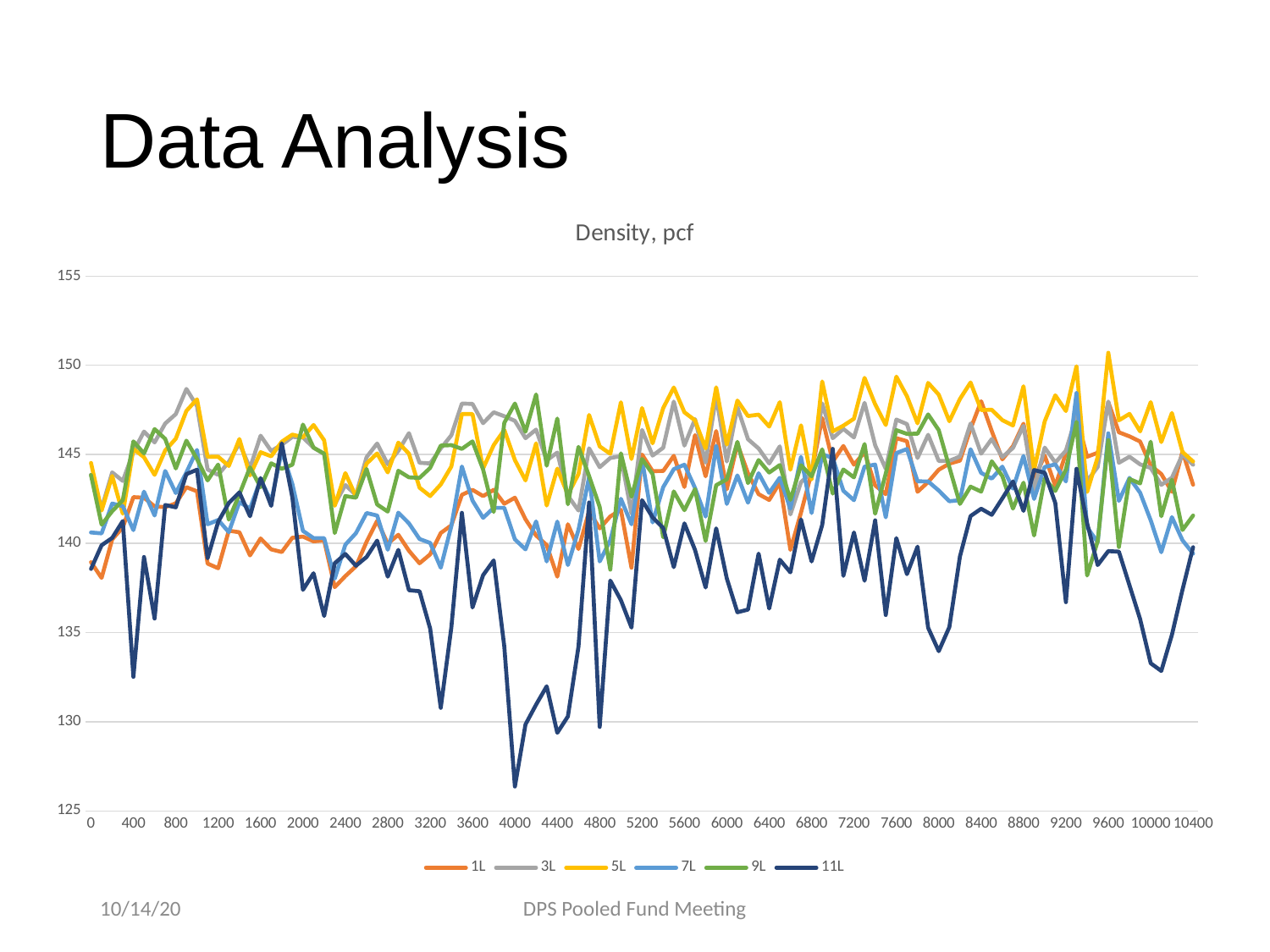

# Data Analysis

### Chart: Density, pcf

| Category | 1L | 3L | 5L | 7L | 9L | 11L |
|---|---|---|---|---|---|---|
| 0 | 138.95 | 143.86 | 144.52 | 140.62 | 143.84 | 138.57 |
| 100 | 138.07 | 141.97 | 141.85 | 140.57 | 141.06 | 139.9 |
| 200 | 140.23 | 143.99 | 143.79 | 142.24 | 141.81 | 140.31 |
| 300 | 140.9 | 143.51 | 141.67 | 142.1 | 142.43 | 141.26 |
| 400 | 142.6 | 145.14 | 145.31 | 140.75 | 145.73 | 132.52 |
| 500 | 142.57 | 146.28 | 144.84 | 142.91 | 145.05 | 139.24 |
| 600 | 142.08 | 145.67 | 143.85 | 141.57 | 146.42 | 135.79 |
| 700 | 142.04 | 146.73 | 145.22 | 144.07 | 145.87 | 142.16 |
| 800 | 142.25 | 147.26 | 145.88 | 142.83 | 144.21 | 142.03 |
| 900 | 143.16 | 148.67 | 147.44 | 143.99 | 145.77 | 143.89 |
| 1000 | 142.93 | 147.71 | 148.09 | 145.25 | 144.74 | 144.14 |
| 1100 | 138.87 | 144.15 | 144.86 | 141.08 | 143.54 | 139.17 |
| 1200 | 138.61 | 143.85 | 144.87 | 141.32 | 144.43 | 141.22 |
| 1300 | 140.72 | 144.58 | 144.35 | 140.64 | 141.34 | 142.27 |
| 1400 | 140.63 | 145.62 | 145.86 | 142.32 | 142.76 | 142.87 |
| 1500 | 139.33 | 144.23 | 143.82 | 141.96 | 144.27 | 141.53 |
| 1600 | 140.28 | 146.05 | 145.12 | 143.59 | 143.16 | 143.67 |
| 1700 | 139.67 | 145.19 | 144.89 | 142.36 | 144.5 | 142.11 |
| 1800 | 139.52 | 145.54 | 145.71 | 145.19 | 144.19 | 145.62 |
| 1900 | 140.32 | 145.98 | 146.11 | 143.34 | 144.42 | 142.59 |
| 2000 | 140.39 | 145.95 | 145.96 | 140.71 | 146.67 | 137.4 |
| 2100 | 140.12 | 145.37 | 146.65 | 140.3 | 145.38 | 138.33 |
| 2200 | 140.17 | 145.02 | 145.79 | 140.3 | 145.04 | 135.93 |
| 2300 | 137.55 | 142.2 | 142.12 | 138.03 | 140.59 | 138.89 |
| 2400 | 138.17 | 143.28 | 143.95 | 139.93 | 142.66 | 139.41 |
| 2500 | 138.72 | 142.72 | 142.64 | 140.58 | 142.57 | 138.75 |
| 2600 | 140.09 | 144.84 | 144.48 | 141.71 | 144.18 | 139.24 |
| 2700 | 141.27 | 145.61 | 145.05 | 141.57 | 142.19 | 140.16 |
| 2800 | 139.99 | 144.44 | 143.99 | 139.65 | 141.79 | 138.14 |
| 2900 | 140.49 | 145.2 | 145.66 | 141.73 | 144.08 | 139.64 |
| 3000 | 139.59 | 146.19 | 145.04 | 141.13 | 143.71 | 137.38 |
| 3100 | 138.89 | 144.53 | 143.13 | 140.25 | 143.68 | 137.32 |
| 3200 | 139.39 | 144.49 | 142.66 | 140.03 | 144.24 | 135.23 |
| 3300 | 140.59 | 145.33 | 143.31 | 138.64 | 145.49 | 130.78 |
| 3400 | 141.02 | 146.07 | 144.32 | 140.98 | 145.52 | 135.29 |
| 3500 | 142.73 | 147.85 | 147.26 | 144.32 | 145.31 | 141.72 |
| 3600 | 143.01 | 147.83 | 147.26 | 142.41 | 145.73 | 136.41 |
| 3700 | 142.66 | 146.75 | 144.21 | 141.44 | 144.15 | 138.22 |
| 3800 | 143.01 | 147.36 | 145.52 | 142.0 | 141.77 | 139.05 |
| 3900 | 142.23 | 147.14 | 146.37 | 142.0 | 146.77 | 134.22 |
| 4000 | 142.57 | 146.88 | 144.68 | 140.23 | 147.85 | 126.37 |
| 4100 | 141.36 | 145.91 | 143.54 | 139.67 | 146.27 | 129.85 |
| 4200 | 140.45 | 146.39 | 145.62 | 141.24 | 148.36 | 130.96 |
| 4300 | 139.91 | 144.66 | 142.13 | 138.99 | 144.36 | 131.99 |
| 4400 | 138.14 | 145.1 | 144.2 | 141.23 | 147.01 | 129.38 |
| 4500 | 141.08 | 142.68 | 142.74 | 138.79 | 142.2 | 130.3 |
| 4600 | 139.69 | 141.85 | 143.9 | 140.77 | 145.42 | 134.22 |
| 4700 | 141.81 | 145.34 | 147.21 | 143.73 | 143.78 | 142.3 |
| 4800 | 140.85 | 144.28 | 145.45 | 138.99 | 142.05 | 129.71 |
| 4900 | 141.52 | 144.8 | 145.03 | 140.18 | 138.53 | 137.92 |
| 5000 | 141.89 | 144.9 | 147.92 | 142.51 | 145.06 | 136.82 |
| 5100 | 138.64 | 141.67 | 144.74 | 141.08 | 142.63 | 135.28 |
| 5200 | 144.99 | 146.37 | 147.6 | 144.7 | 144.74 | 142.43 |
| 5300 | 144.06 | 144.93 | 145.62 | 141.18 | 143.9 | 141.47 |
| 5400 | 144.07 | 145.37 | 147.6 | 143.16 | 140.35 | 140.87 |
| 5500 | 144.92 | 147.96 | 148.75 | 144.17 | 142.92 | 138.67 |
| 5600 | 143.17 | 145.49 | 147.36 | 144.42 | 141.87 | 141.13 |
| 5700 | 146.08 | 146.98 | 146.91 | 143.12 | 143.05 | 139.64 |
| 5800 | 143.77 | 144.54 | 145.33 | 141.51 | 140.14 | 137.53 |
| 5900 | 146.31 | 148.27 | 148.76 | 145.48 | 143.27 | 140.85 |
| 6000 | 143.04 | 144.6 | 145.55 | 142.22 | 143.6 | 138.04 |
| 6100 | 145.58 | 147.65 | 148.02 | 143.82 | 145.7 | 136.14 |
| 6200 | 143.94 | 145.85 | 147.15 | 142.29 | 143.39 | 136.29 |
| 6300 | 142.77 | 145.33 | 147.23 | 143.94 | 144.68 | 139.43 |
| 6400 | 142.44 | 144.49 | 146.56 | 142.84 | 143.98 | 136.35 |
| 6500 | 143.42 | 145.45 | 147.93 | 143.69 | 144.4 | 139.09 |
| 6600 | 139.64 | 141.63 | 144.14 | 141.96 | 142.45 | 138.38 |
| 6700 | 141.73 | 143.44 | 146.63 | 144.86 | 144.39 | 141.35 |
| 6800 | 143.99 | 144.0 | 143.59 | 141.71 | 143.77 | 138.99 |
| 6900 | 147.04 | 147.86 | 149.09 | 145.0 | 145.28 | 141.04 |
| 7000 | 144.59 | 145.91 | 146.29 | 144.8 | 142.8 | 145.31 |
| 7100 | 145.47 | 146.43 | 146.61 | 142.96 | 144.15 | 138.18 |
| 7200 | 144.42 | 145.95 | 147.0 | 142.43 | 143.71 | 140.62 |
| 7300 | 145.12 | 147.89 | 149.29 | 144.31 | 145.58 | 137.91 |
| 7400 | 143.26 | 145.51 | 147.81 | 144.43 | 141.67 | 141.3 |
| 7500 | 142.77 | 144.19 | 146.65 | 141.47 | 143.92 | 135.99 |
| 7600 | 145.91 | 146.95 | 149.36 | 145.07 | 146.36 | 140.3 |
| 7700 | 145.74 | 146.7 | 148.26 | 145.3 | 146.15 | 138.28 |
| 7800 | 142.9 | 144.8 | 146.74 | 143.49 | 146.16 | 139.82 |
| 7900 | 143.45 | 146.1 | 149.01 | 143.48 | 147.24 | 135.27 |
| 8000 | 144.14 | 144.63 | 148.35 | 142.97 | 146.36 | 133.96 |
| 8100 | 144.48 | 144.64 | 146.86 | 142.37 | 144.28 | 135.31 |
| 8200 | 144.65 | 144.88 | 148.11 | 142.43 | 142.22 | 139.27 |
| 8300 | 146.43 | 146.73 | 149.03 | 145.29 | 143.19 | 141.54 |
| 8400 | 147.98 | 145.04 | 147.49 | 143.96 | 142.91 | 141.95 |
| 8500 | 146.31 | 145.86 | 147.5 | 143.64 | 144.61 | 141.61 |
| 8600 | 144.72 | 144.85 | 146.92 | 144.31 | 143.78 | 142.53 |
| 8700 | 145.46 | 145.36 | 146.62 | 143.08 | 141.96 | 143.48 |
| 8800 | 146.72 | 146.6 | 148.82 | 144.91 | 143.41 | 141.83 |
| 8900 | 143.6 | 143.03 | 144.12 | 142.5 | 140.45 | 144.12 |
| 9000 | 144.94 | 145.38 | 146.85 | 144.29 | 143.64 | 143.97 |
| 9100 | 143.22 | 144.54 | 148.31 | 144.44 | 142.95 | 142.27 |
| 9200 | 145.07 | 145.21 | 147.43 | 143.48 | 144.15 | 136.71 |
| 9300 | 147.13 | 147.17 | 149.94 | 148.44 | 146.82 | 144.19 |
| 9400 | 144.87 | 143.5 | 142.89 | 140.91 | 138.2 | 141.15 |
| 9500 | 145.09 | 144.29 | 144.85 | 140.07 | 140.13 | 138.79 |
| 9600 | 147.93 | 147.96 | 150.7 | 146.18 | 145.8 | 139.57 |
| 9700 | 146.24 | 144.53 | 146.91 | 142.39 | 139.8 | 139.54 |
| 9800 | 146.01 | 144.87 | 147.27 | 143.68 | 143.62 | 137.65 |
| 9900 | 145.72 | 144.44 | 146.29 | 142.85 | 143.37 | 135.76 |
| 10000 | 144.37 | 144.24 | 147.93 | 141.3 | 145.71 | 133.28 |
| 10100 | 143.9 | 143.29 | 145.69 | 139.51 | 141.53 | 132.85 |
| 10200 | 142.9 | 143.69 | 147.32 | 141.48 | 143.58 | 134.87 |
| 10300 | 145.16 | 144.99 | 145.13 | 140.18 | 140.76 | 137.41 |
| 10400 | 143.3 | 144.42 | 144.6 | 139.43 | 141.57 | 139.79 |
10/14/20
DPS Pooled Fund Meeting